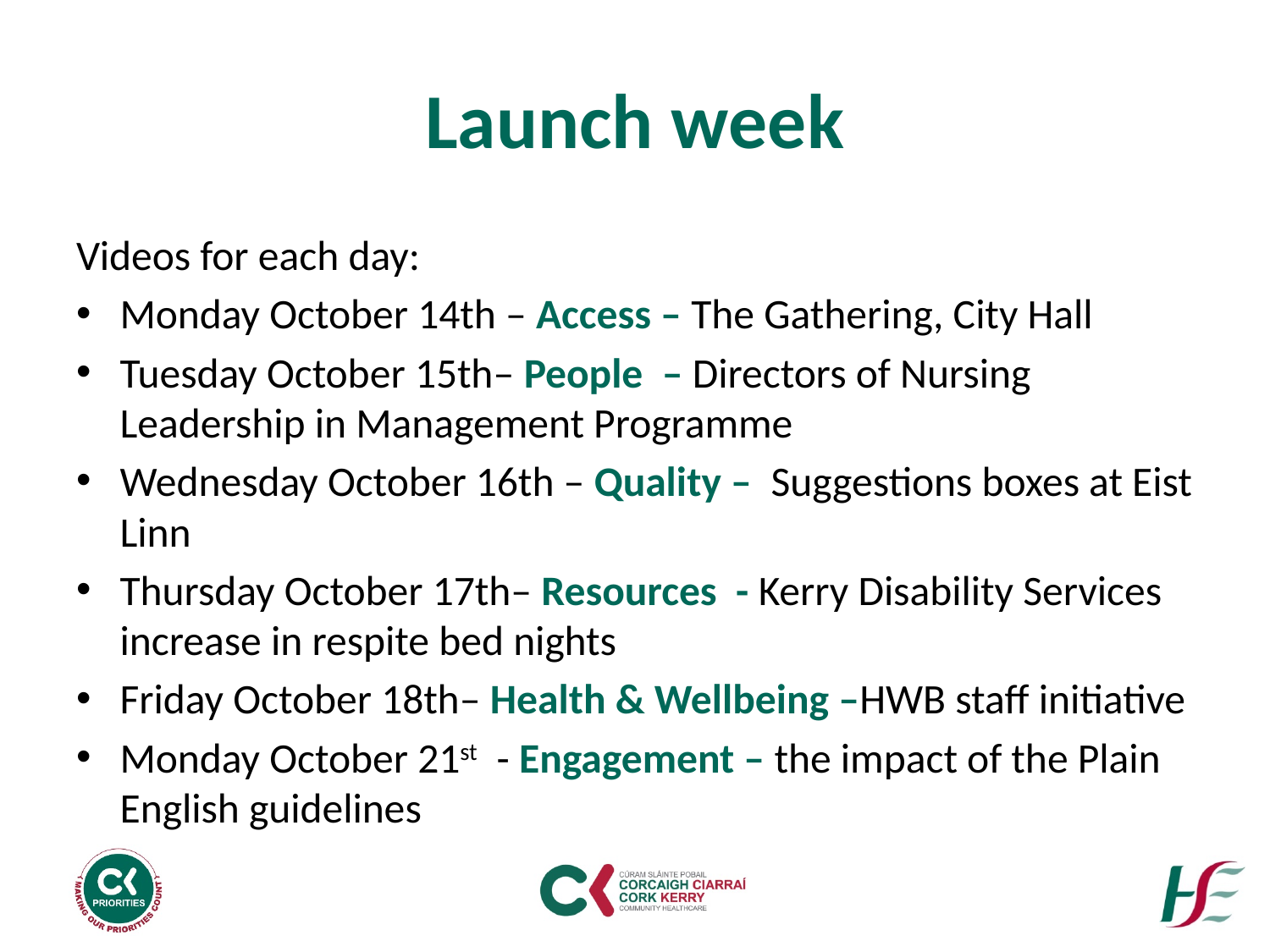

# Launch week
Videos for each day:
Monday October 14th – Access – The Gathering, City Hall
Tuesday October 15th– People  – Directors of Nursing Leadership in Management Programme
Wednesday October 16th – Quality –  Suggestions boxes at Eist Linn
Thursday October 17th– Resources  - Kerry Disability Services increase in respite bed nights
Friday October 18th– Health & Wellbeing –HWB staff initiative
Monday October 21st  - Engagement – the impact of the Plain English guidelines